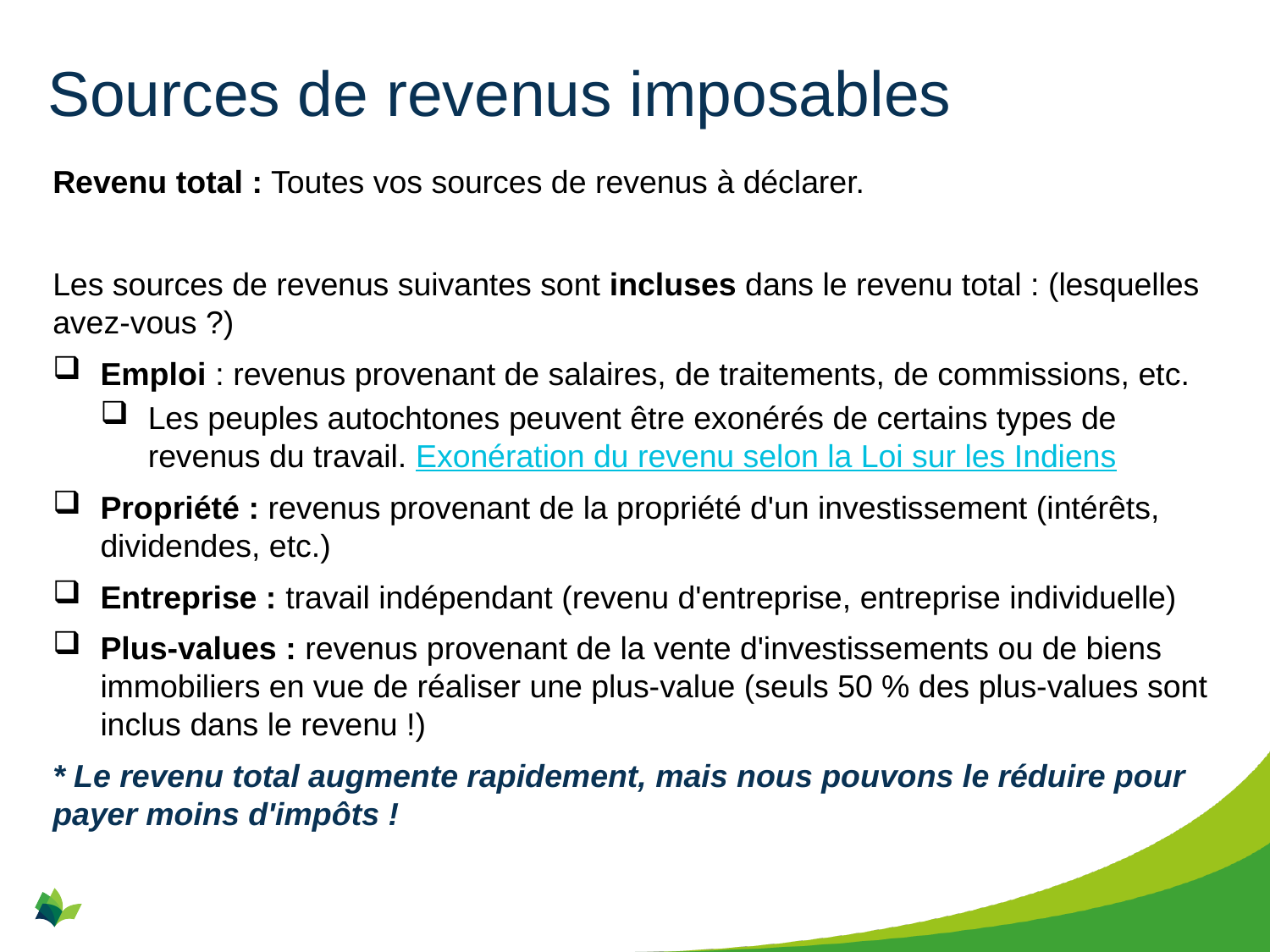

# Sources de revenus imposables
Revenu total : Toutes vos sources de revenus à déclarer.

Les sources de revenus suivantes sont incluses dans le revenu total : (lesquelles avez-vous ?)
Emploi : revenus provenant de salaires, de traitements, de commissions, etc.
Les peuples autochtones peuvent être exonérés de certains types de revenus du travail. Exonération du revenu selon la Loi sur les Indiens
Propriété : revenus provenant de la propriété d'un investissement (intérêts, dividendes, etc.)
Entreprise : travail indépendant (revenu d'entreprise, entreprise individuelle)
Plus-values : revenus provenant de la vente d'investissements ou de biens immobiliers en vue de réaliser une plus-value (seuls 50 % des plus-values sont inclus dans le revenu !)
* Le revenu total augmente rapidement, mais nous pouvons le réduire pour payer moins d'impôts !